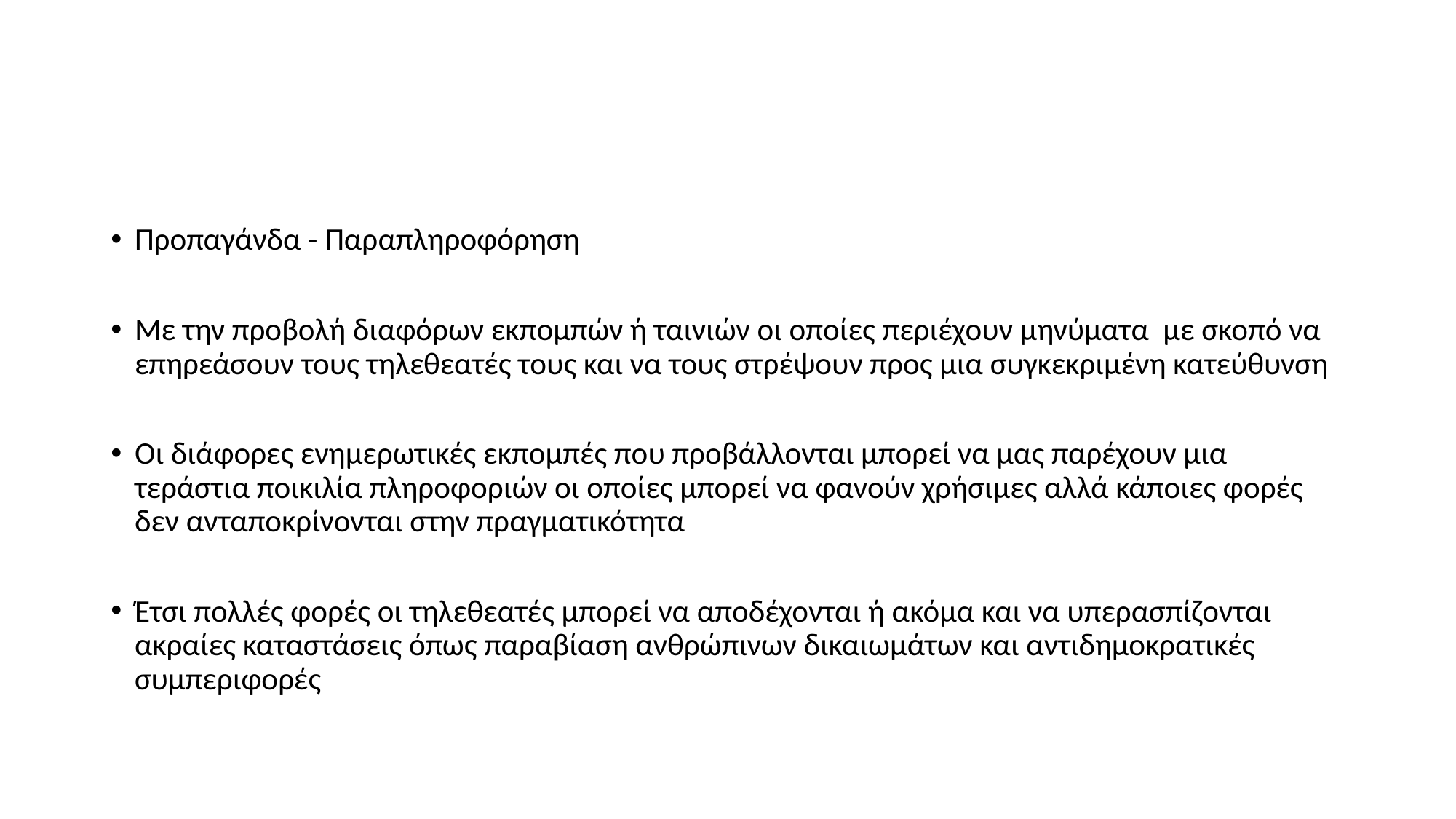

#
Προπαγάνδα - Παραπληροφόρηση

Με την προβολή διαφόρων εκπομπών ή ταινιών οι οποίες περιέχουν μηνύματα  με σκοπό να επηρεάσουν τους τηλεθεατές τους και να τους στρέψουν προς μια συγκεκριμένη κατεύθυνση

Οι διάφορες ενημερωτικές εκπομπές που προβάλλονται μπορεί να μας παρέχουν μια τεράστια ποικιλία πληροφοριών οι οποίες μπορεί να φανούν χρήσιμες αλλά κάποιες φορές δεν ανταποκρίνονται στην πραγματικότητα

Έτσι πολλές φορές οι τηλεθεατές μπορεί να αποδέχονται ή ακόμα και να υπερασπίζονται ακραίες καταστάσεις όπως παραβίαση ανθρώπινων δικαιωμάτων και αντιδημοκρατικές συμπεριφορές